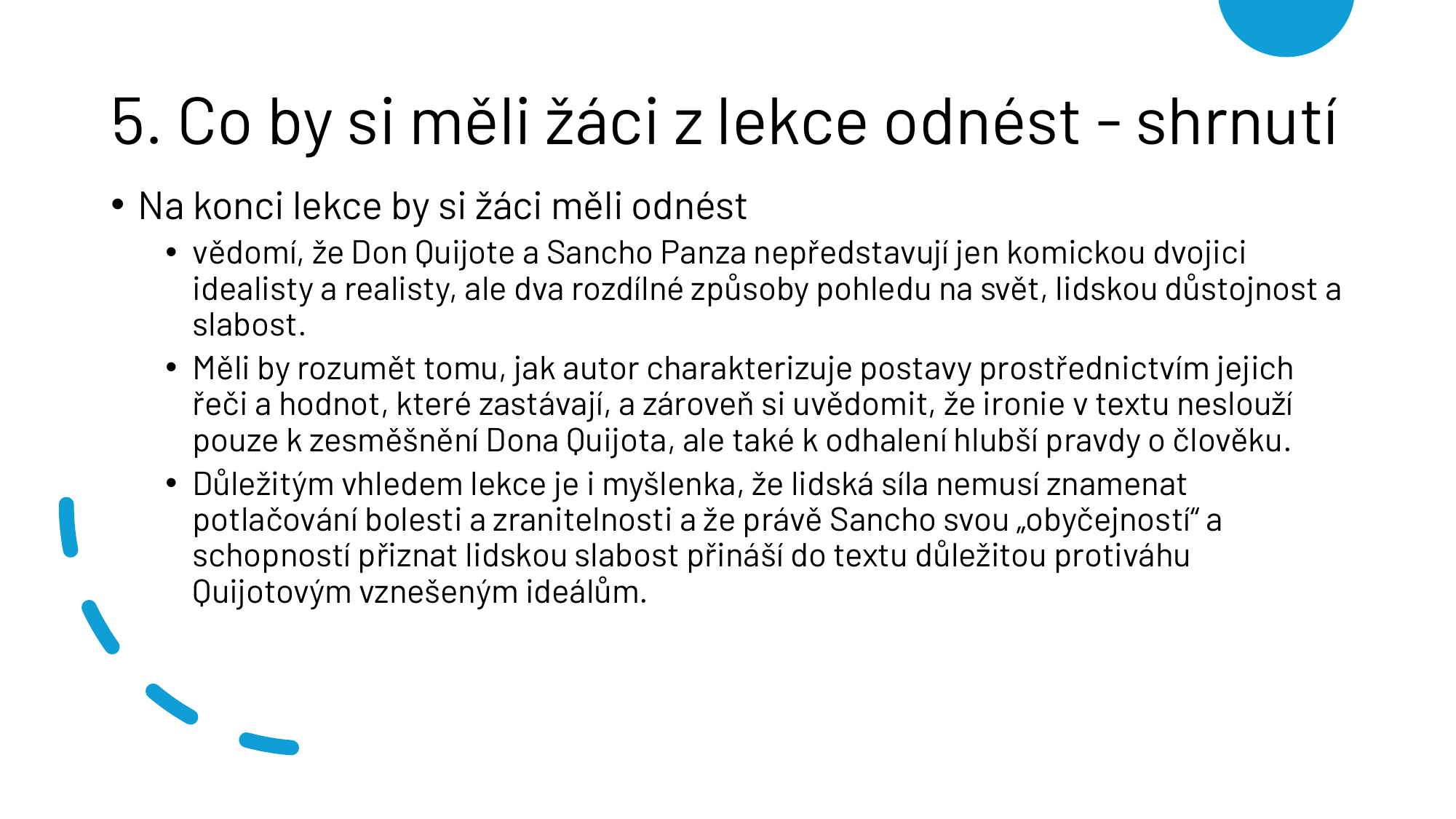

# 5. Co by si měli žáci z lekce odnést - shrnutí
Na konci lekce by si žáci měli odnést
vědomí, že Don Quijote a Sancho Panza nepředstavují jen komickou dvojici idealisty a realisty, ale dva rozdílné způsoby pohledu na svět, lidskou důstojnost a slabost.
Měli by rozumět tomu, jak autor charakterizuje postavy prostřednictvím jejich řeči a hodnot, které zastávají, a zároveň si uvědomit, že ironie v textu neslouží pouze k zesměšnění Dona Quijota, ale také k odhalení hlubší pravdy o člověku.
Důležitým vhledem lekce je i myšlenka, že lidská síla nemusí znamenat potlačování bolesti a zranitelnosti a že právě Sancho svou „obyčejností“ a schopností přiznat lidskou slabost přináší do textu důležitou protiváhu Quijotovým vznešeným ideálům.